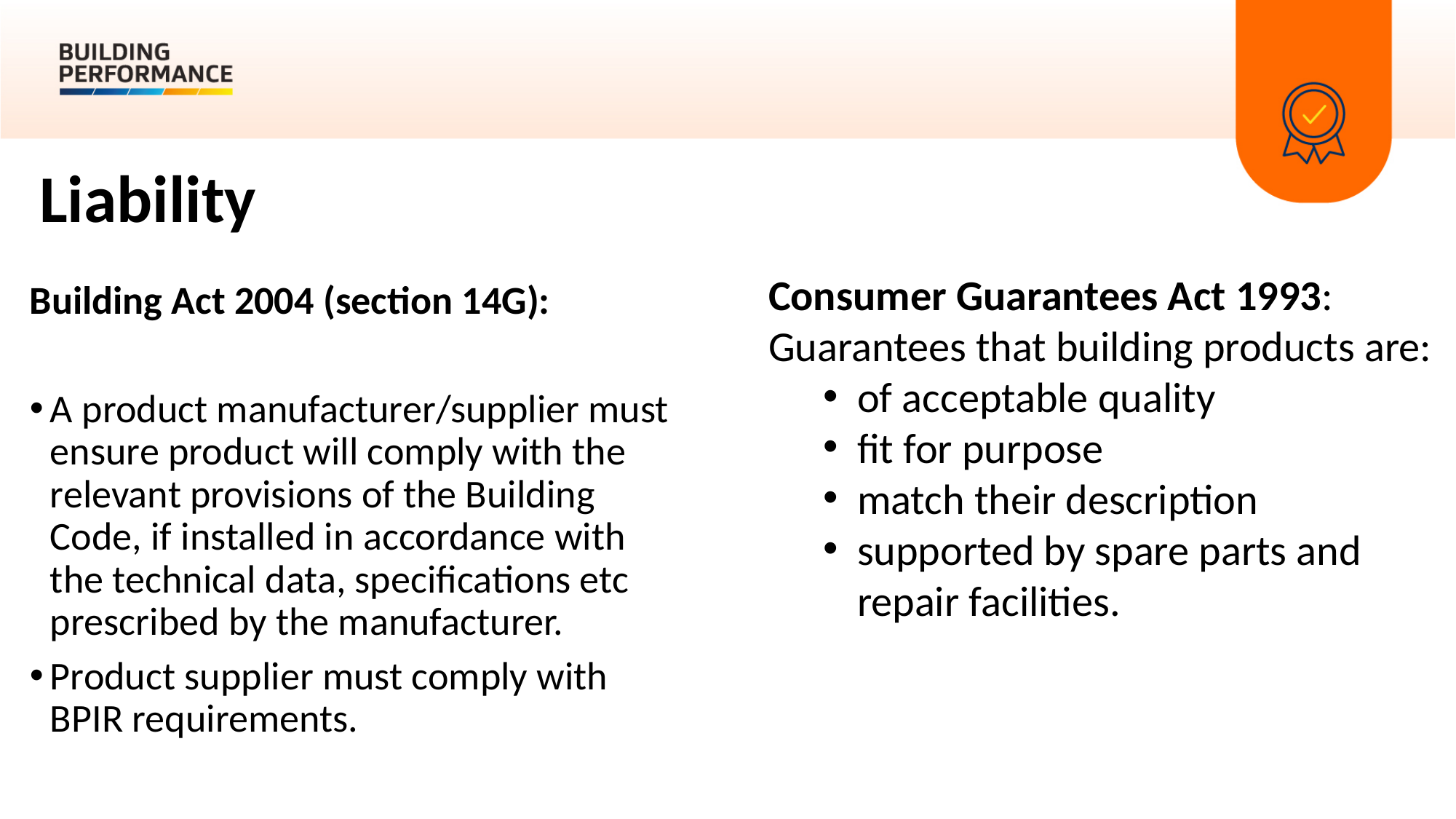

Liability
Consumer Guarantees Act 1993:
Guarantees that building products are:
of acceptable quality
fit for purpose
match their description
supported by spare parts and repair facilities.

Building Act 2004 (section 14G):

A product manufacturer/supplier must ensure product will comply with the relevant provisions of the Building Code, if installed in accordance with the technical data, specifications etc prescribed by the manufacturer.
Product supplier must comply with BPIR requirements.